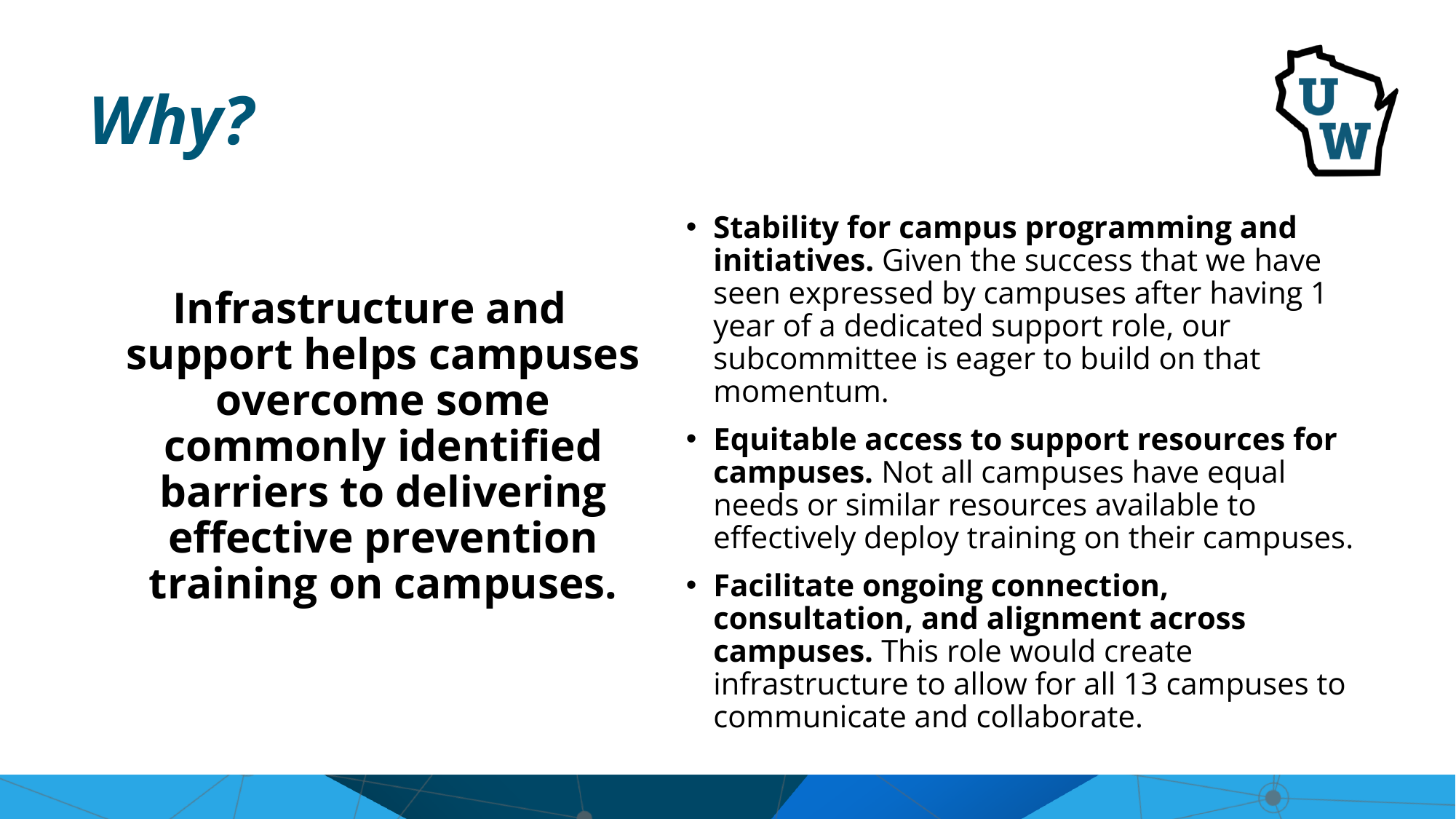

# Why?
Stability for campus programming and initiatives. Given the success that we have seen expressed by campuses after having 1 year of a dedicated support role, our subcommittee is eager to build on that momentum.
Equitable access to support resources for campuses. Not all campuses have equal needs or similar resources available to effectively deploy training on their campuses.
Facilitate ongoing connection, consultation, and alignment across campuses. This role would create infrastructure to allow for all 13 campuses to communicate and collaborate.
Infrastructure and support helps campuses overcome some commonly identified barriers to delivering effective prevention training on campuses.